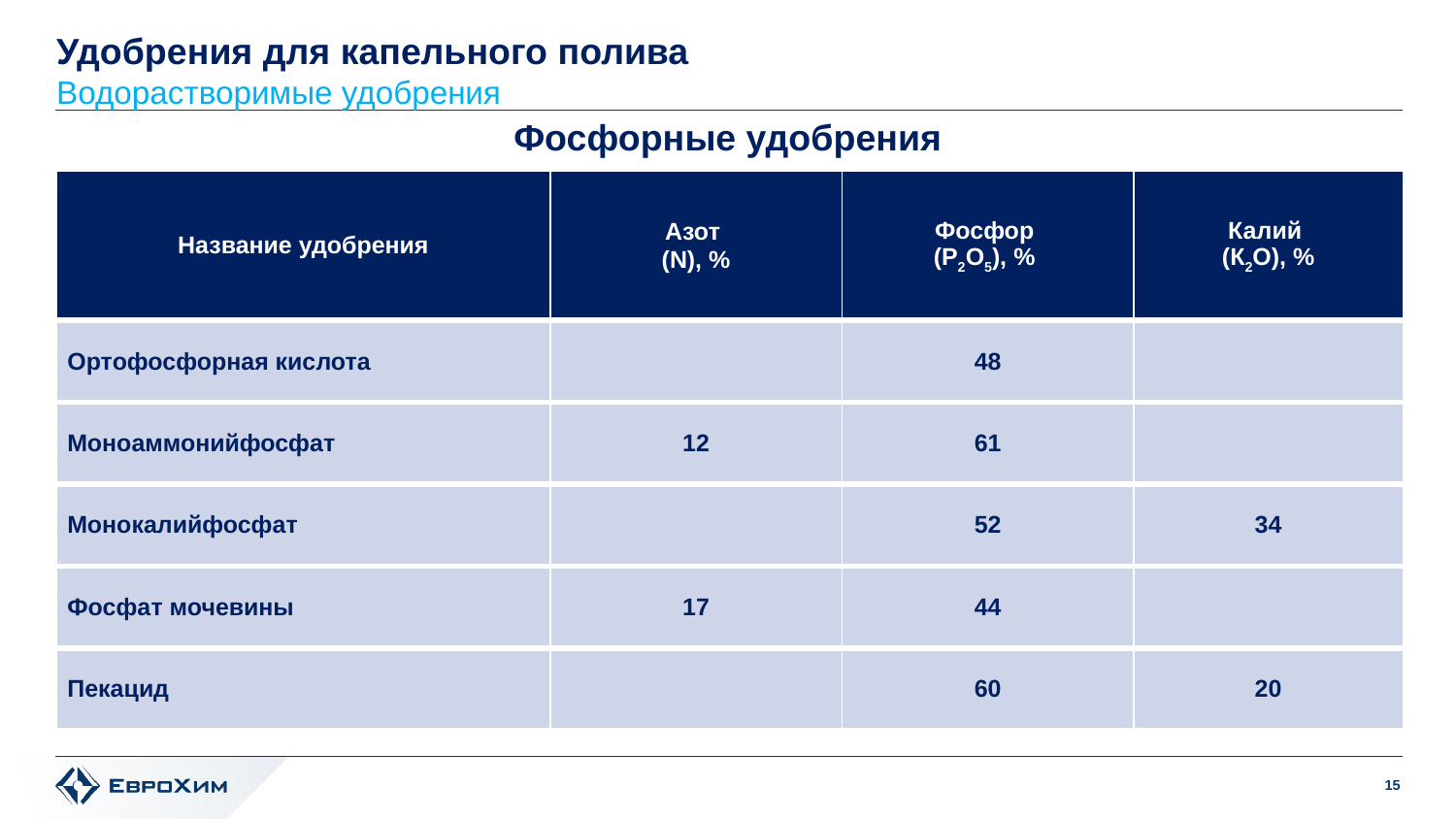

Удобрения для капельного полива
Водорастворимые удобрения
Фосфорные удобрения
| Название удобрения | Азот (N), % | Фосфор (Р2О5), % | Калий (К2О), % |
| --- | --- | --- | --- |
| Ортофосфорная кислота |  | 48 |  |
| Моноаммонийфосфат | 12 | 61 |  |
| Монокалийфосфат |  | 52 | 34 |
| Фосфат мочевины | 17 | 44 |  |
| Пекацид |  | 60 | 20 |
15